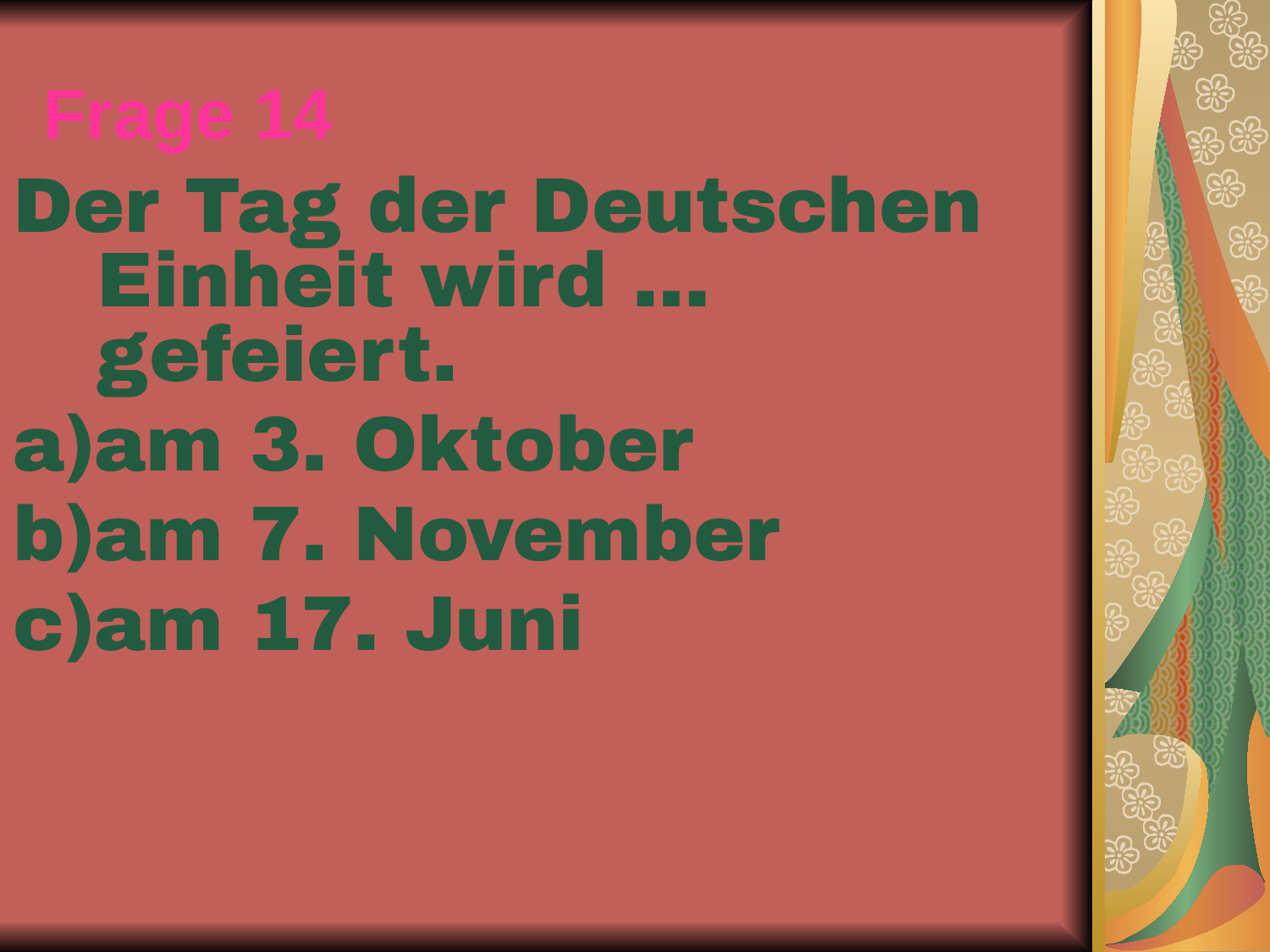

# Frage 14
Der Tag der Deutschen Einheit wird … gefeiert.
a)am 3. Oktober
b)am 7. November
c)am 17. Juni